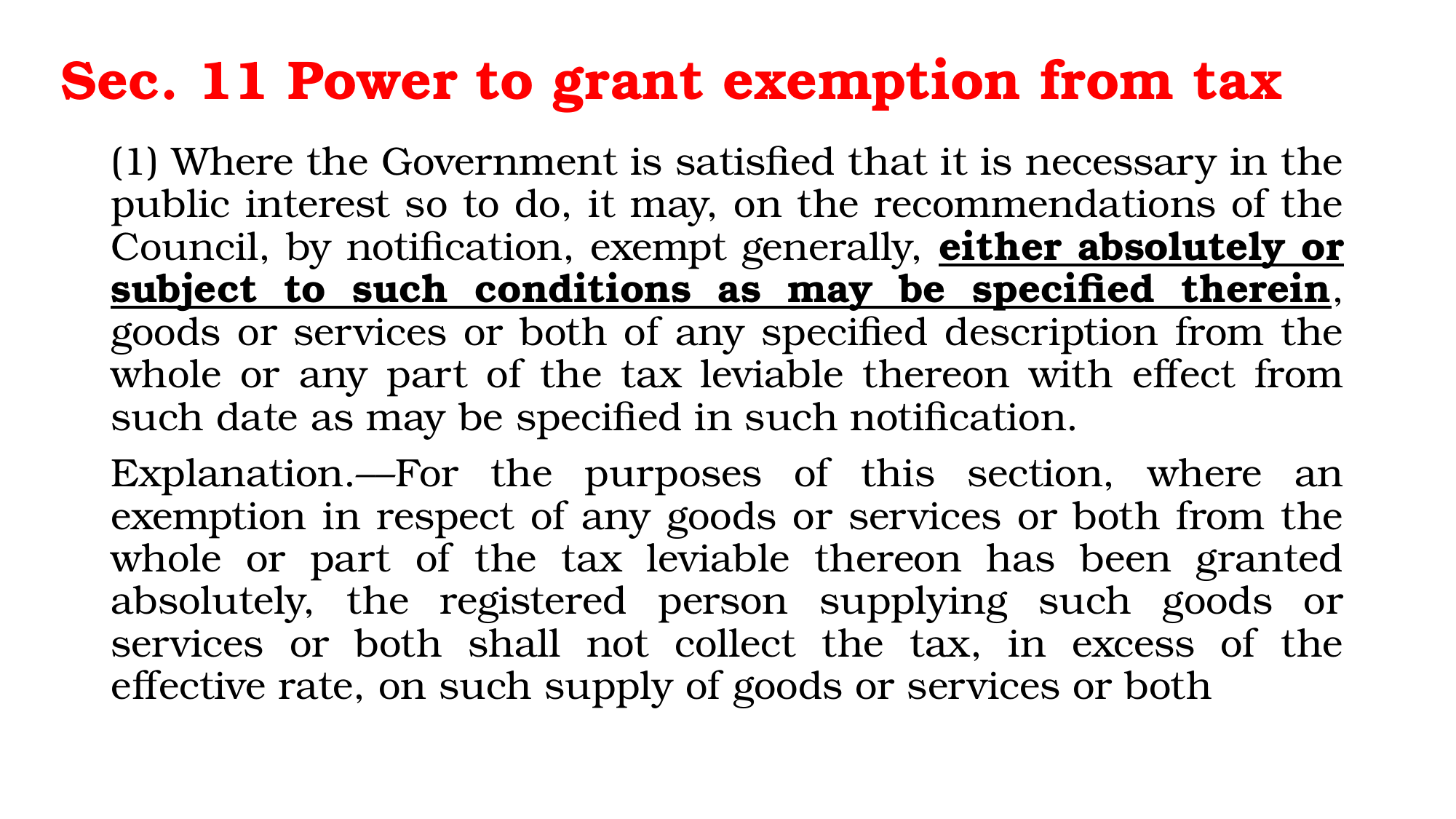

# Sec. 11 Power to grant exemption from tax
(1) Where the Government is satisfied that it is necessary in the public interest so to do, it may, on the recommendations of the Council, by notification, exempt generally, either absolutely or subject to such conditions as may be specified therein, goods or services or both of any specified description from the whole or any part of the tax leviable thereon with effect from such date as may be specified in such notification.
Explanation.––For the purposes of this section, where an exemption in respect of any goods or services or both from the whole or part of the tax leviable thereon has been granted absolutely, the registered person supplying such goods or services or both shall not collect the tax, in excess of the effective rate, on such supply of goods or services or both